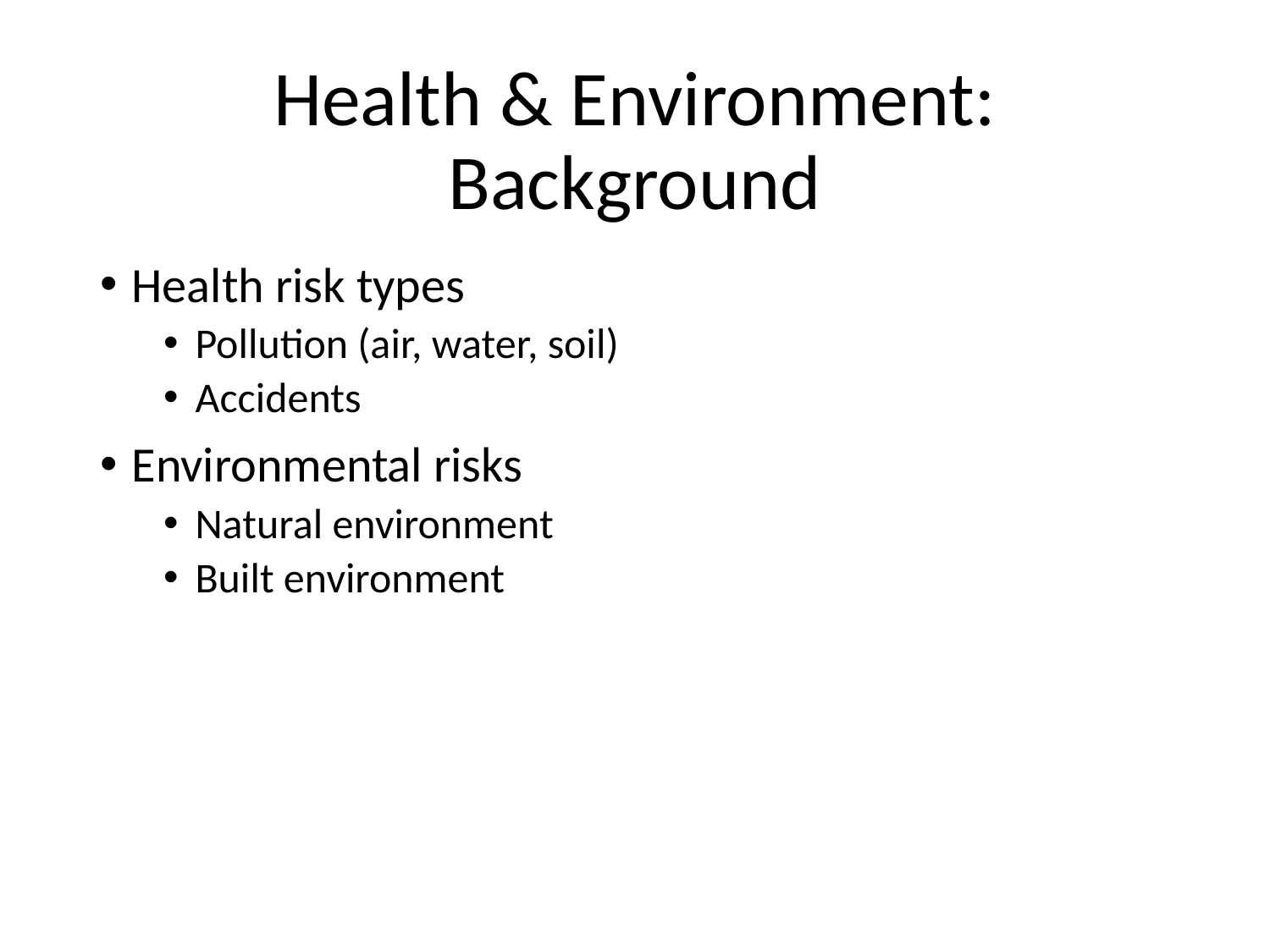

# Health & Environment: Background
Health risk types
Pollution (air, water, soil)
Accidents
Environmental risks
Natural environment
Built environment